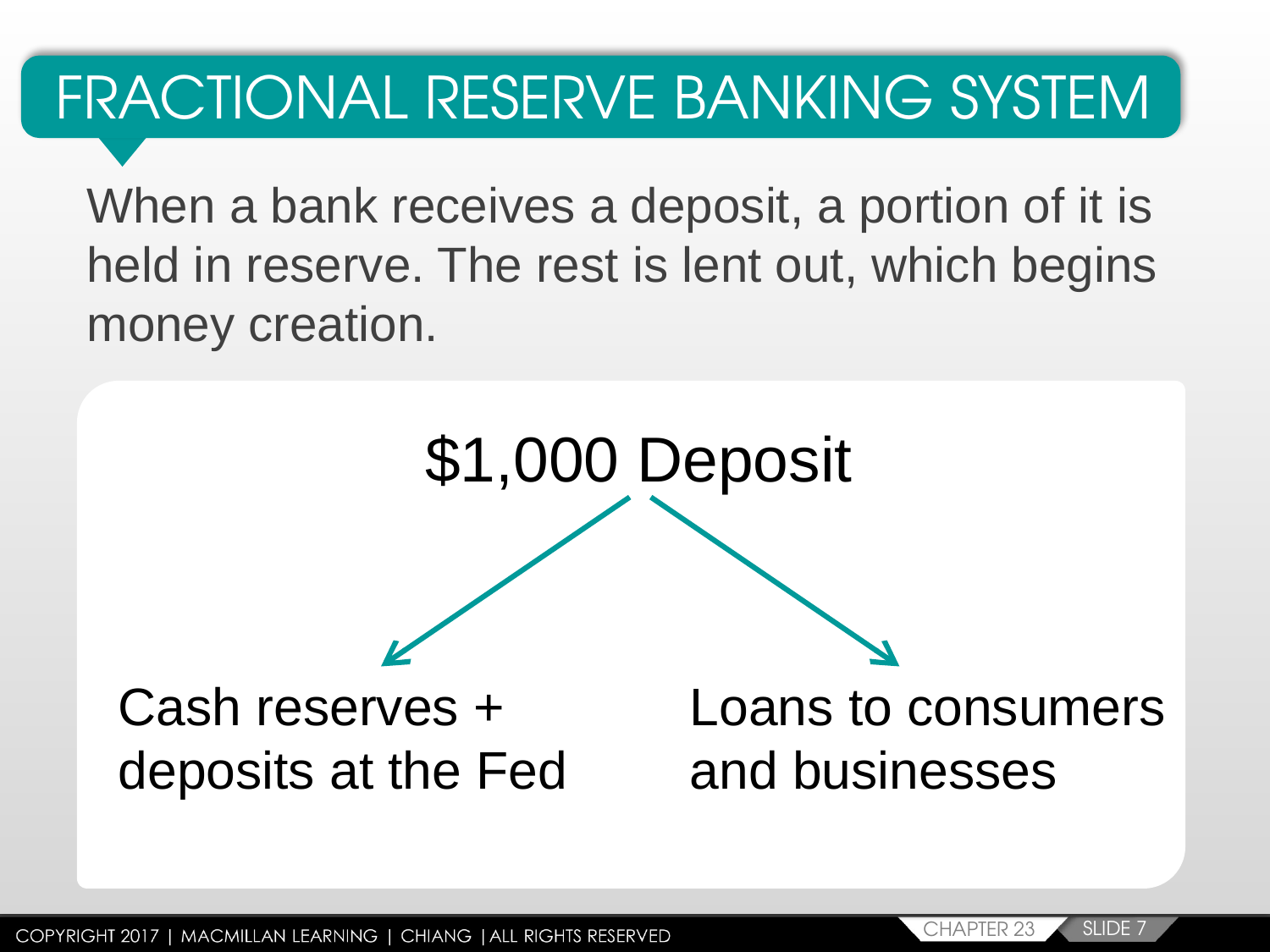

FRACTIONAL RESERVE BANKING SYSTEM

When a bank receives a deposit, a portion of it is held in reserve. The rest is lent out, which begins money creation.

$1,000 Deposit
Cash reserves + deposits at the Fed
Loans to consumers and businesses
SLIDE 7
CHAPTER 23